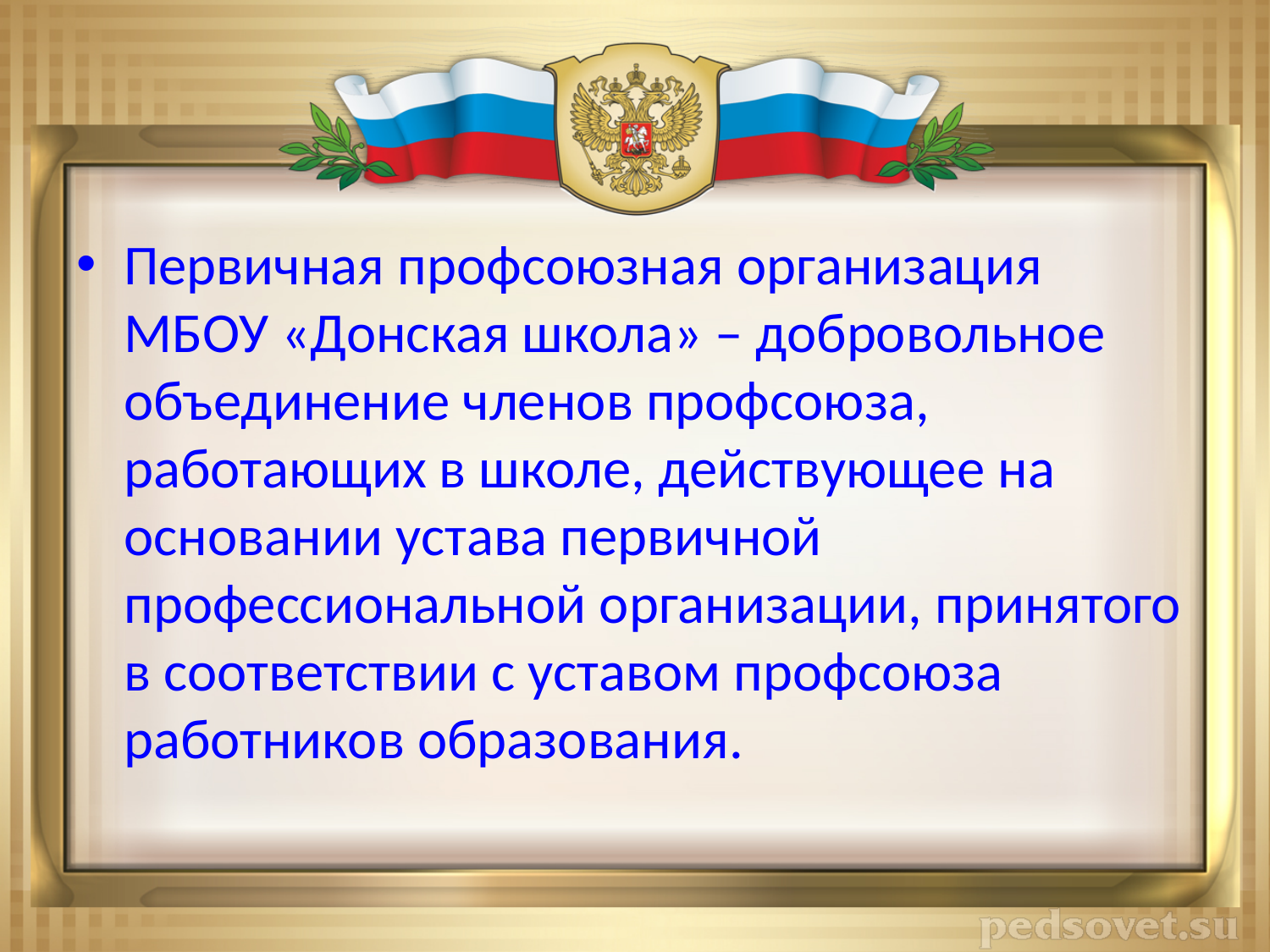

Первичная профсоюзная организация МБОУ «Донская школа» – добровольное объединение членов профсоюза, работающих в школе, действующее на основании устава первичной профессиональной организации, принятого в соответствии с уставом профсоюза работников образования.